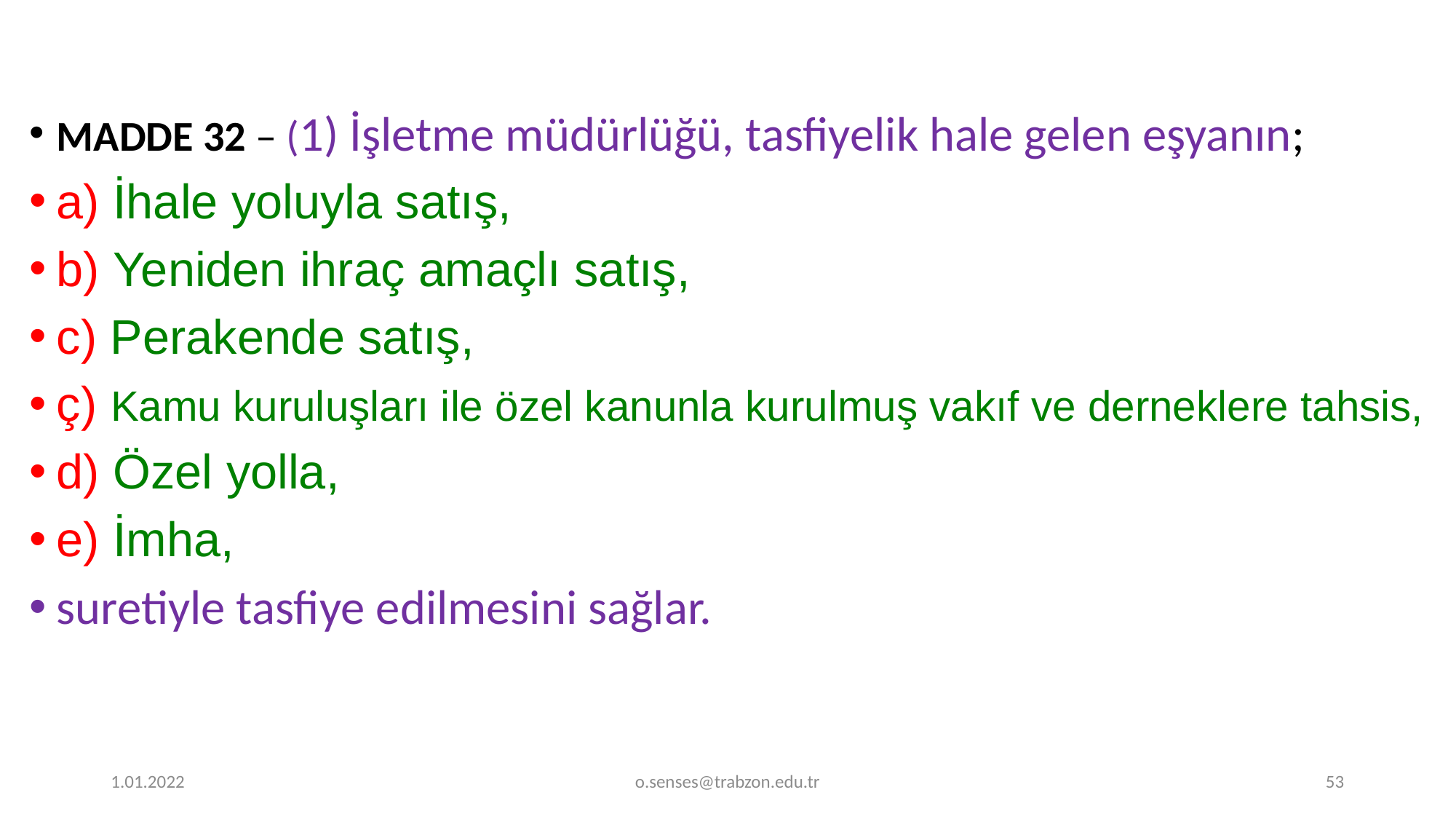

MADDE 32 – (1) İşletme müdürlüğü, tasfiyelik hale gelen eşyanın;
a) İhale yoluyla satış,
b) Yeniden ihraç amaçlı satış,
c) Perakende satış,
ç) Kamu kuruluşları ile özel kanunla kurulmuş vakıf ve derneklere tahsis,
d) Özel yolla,
e) İmha,
suretiyle tasfiye edilmesini sağlar.

1.01.2022
o.senses@trabzon.edu.tr
53